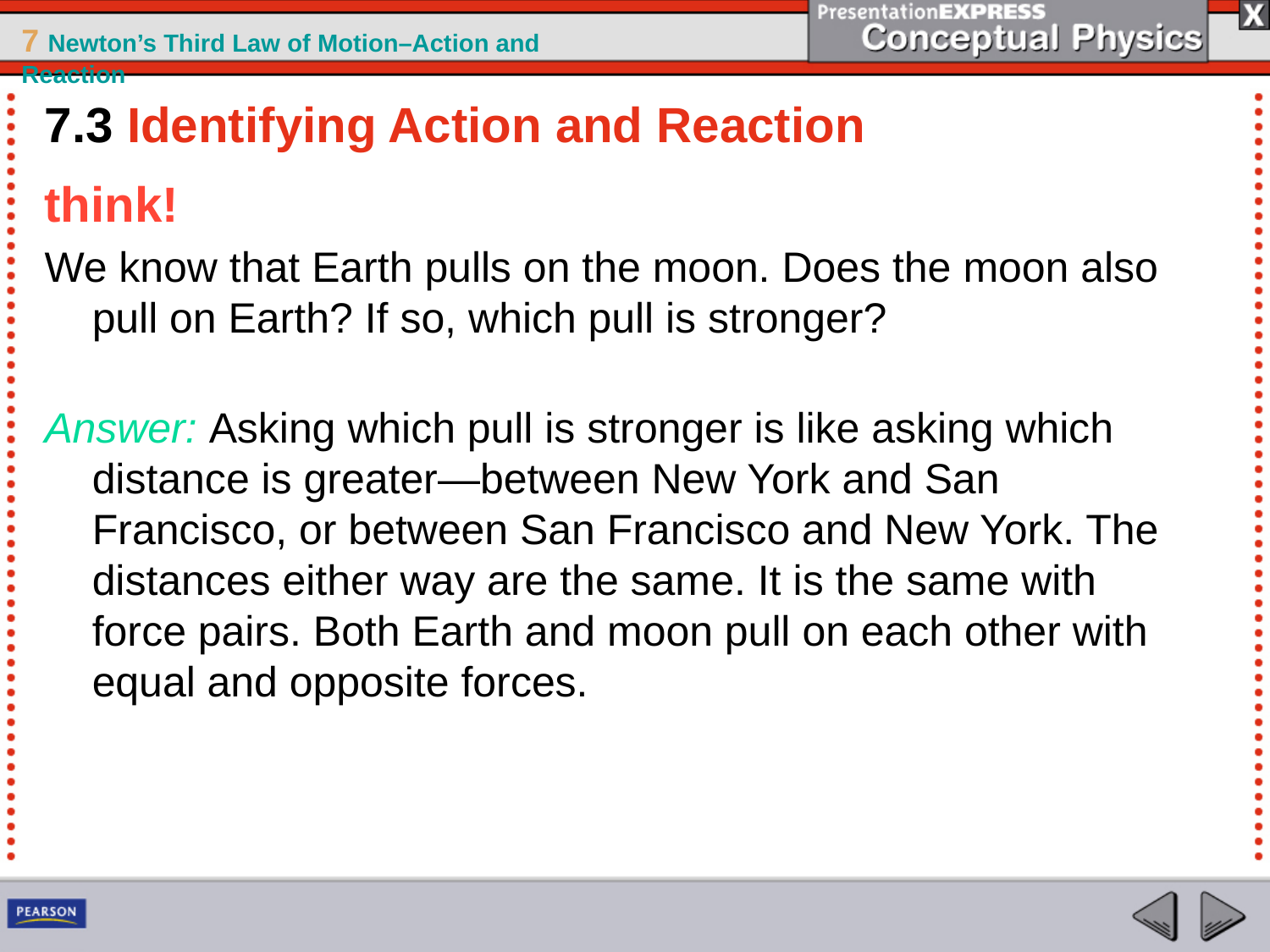

7.3 Identifying Action and Reaction
think!
We know that Earth pulls on the moon. Does the moon also pull on Earth? If so, which pull is stronger?
Answer: Asking which pull is stronger is like asking which distance is greater—between New York and San Francisco, or between San Francisco and New York. The distances either way are the same. It is the same with force pairs. Both Earth and moon pull on each other with equal and opposite forces.